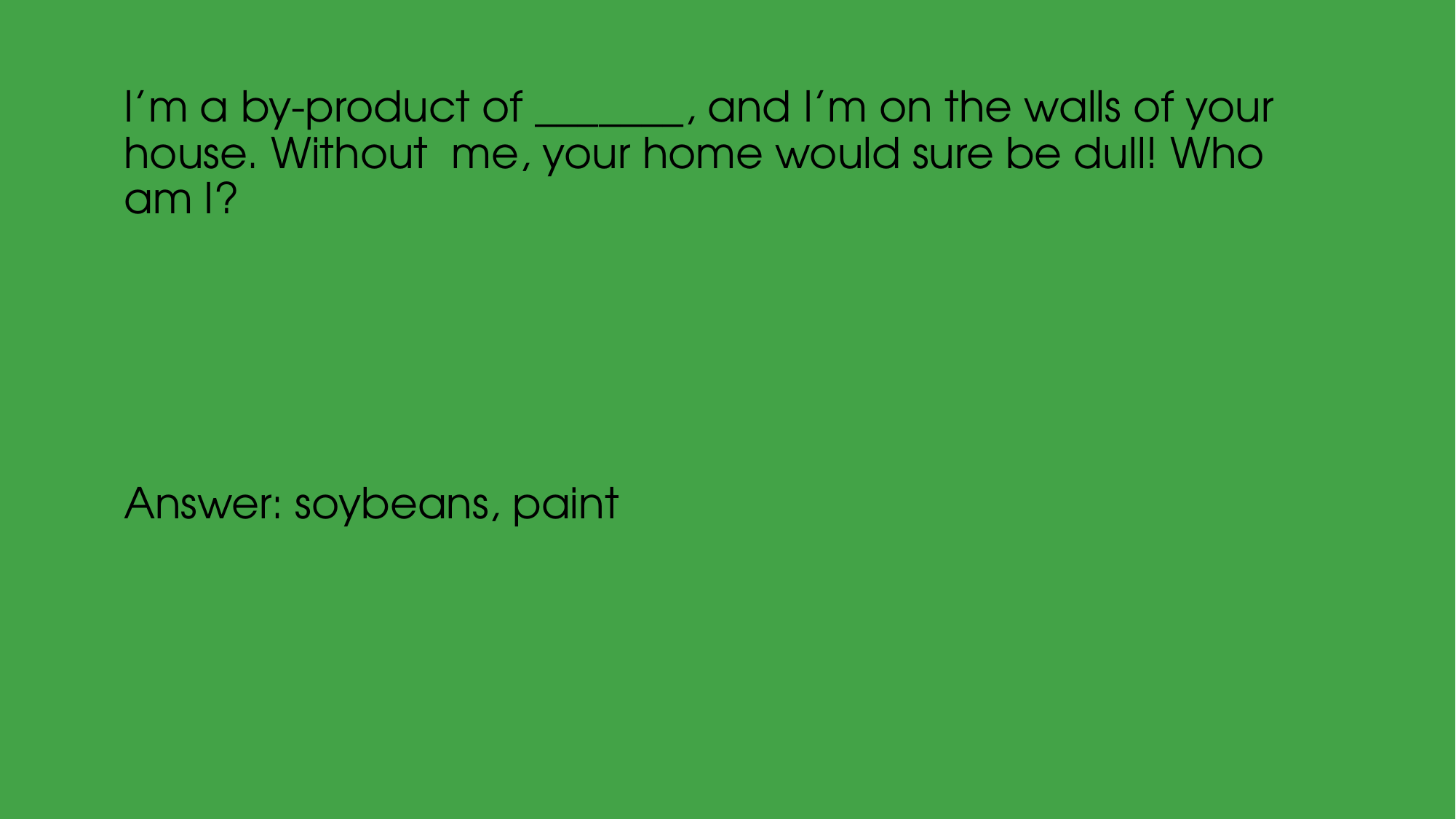

I’m a by-product of _______, and I’m on the walls of your house. Without  me, your home would sure be dull! Who am I?

Answer: soybeans, paint